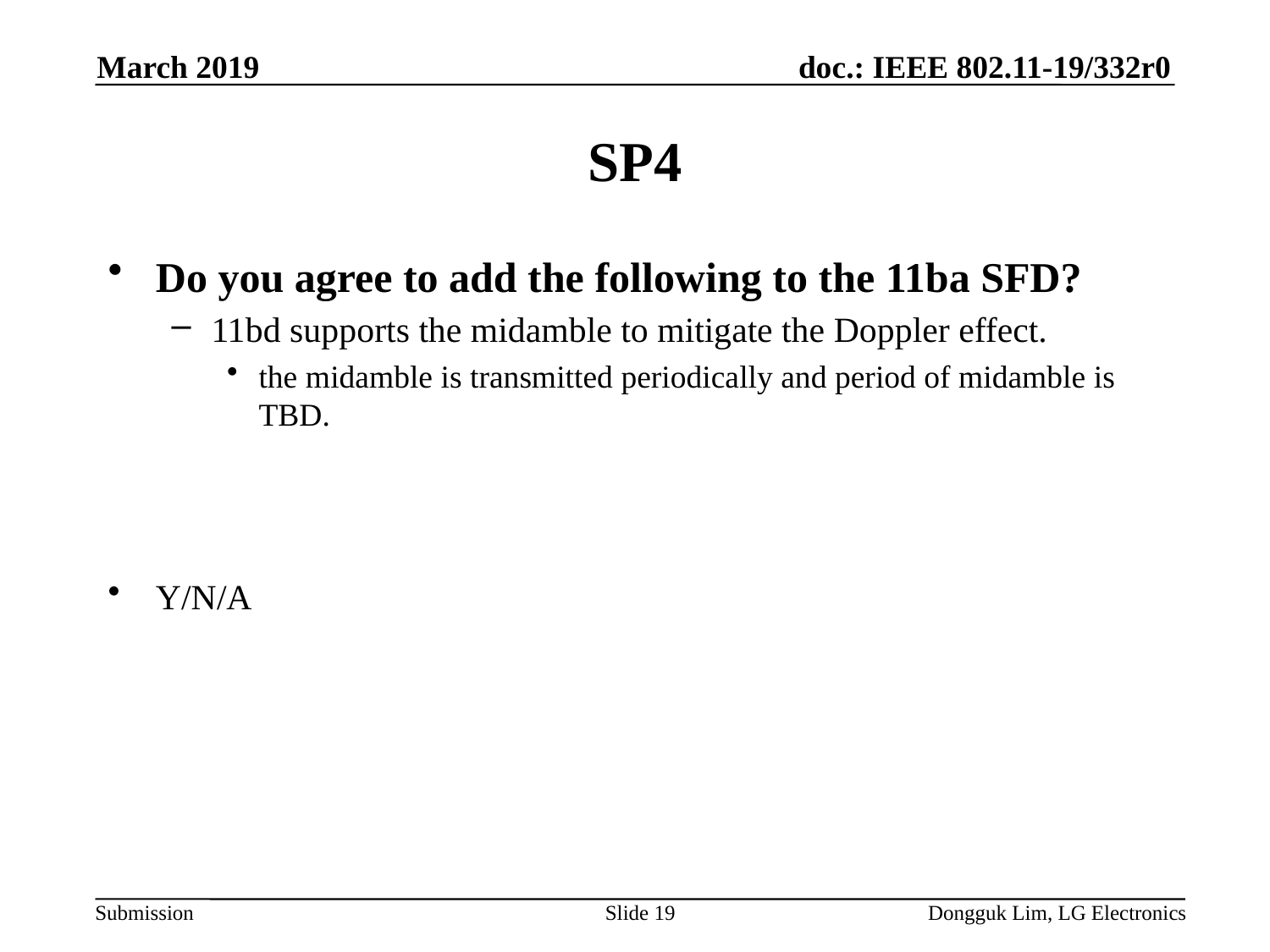

March 2019
# SP4
Do you agree to add the following to the 11ba SFD?
11bd supports the midamble to mitigate the Doppler effect.
the midamble is transmitted periodically and period of midamble is TBD.

Y/N/A

Slide 19
Dongguk Lim, LG Electronics